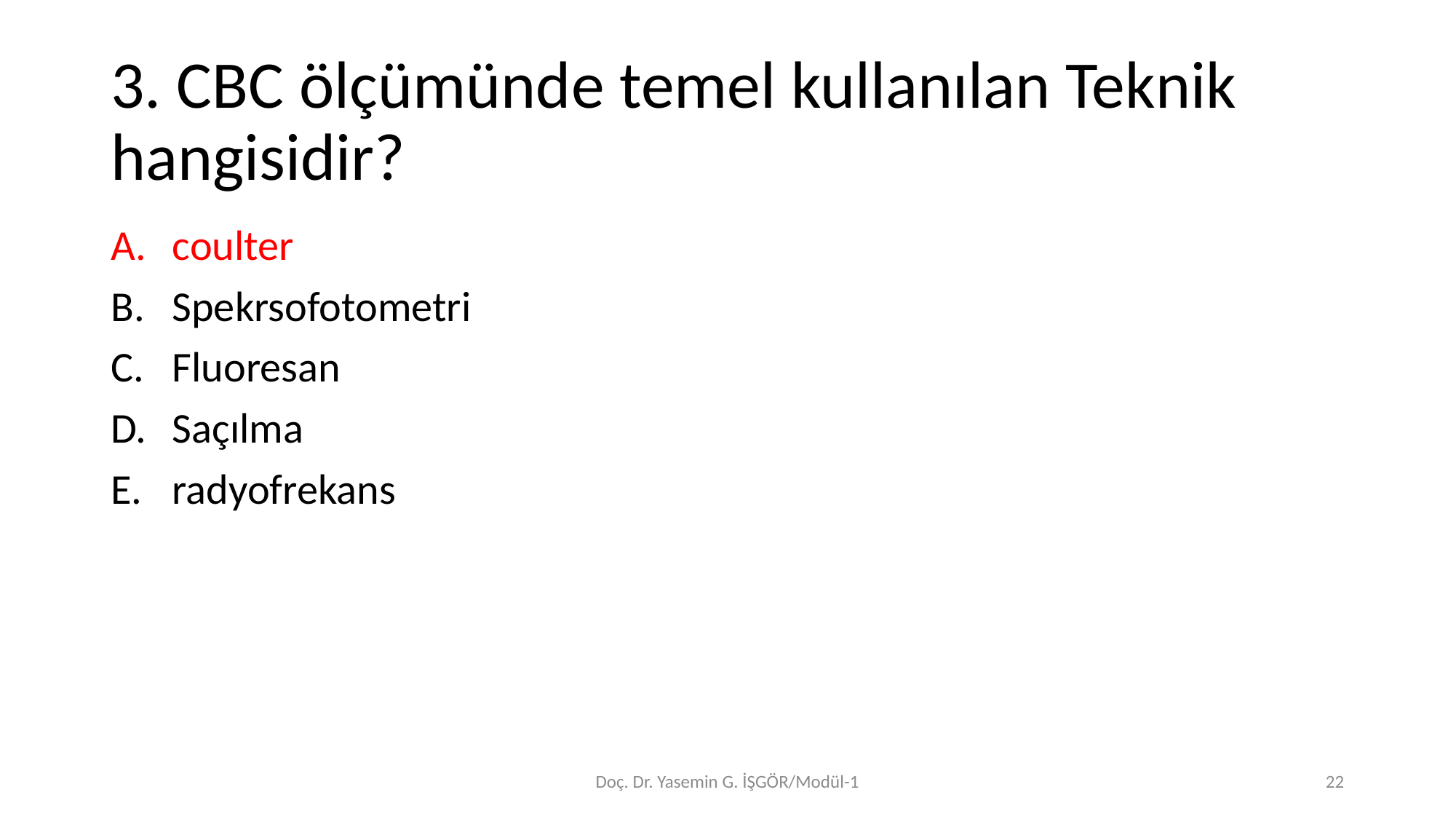

# 3. CBC ölçümünde temel kullanılan Teknik hangisidir?
coulter
Spekrsofotometri
Fluoresan
Saçılma
radyofrekans
Doç. Dr. Yasemin G. İŞGÖR/Modül-1
22